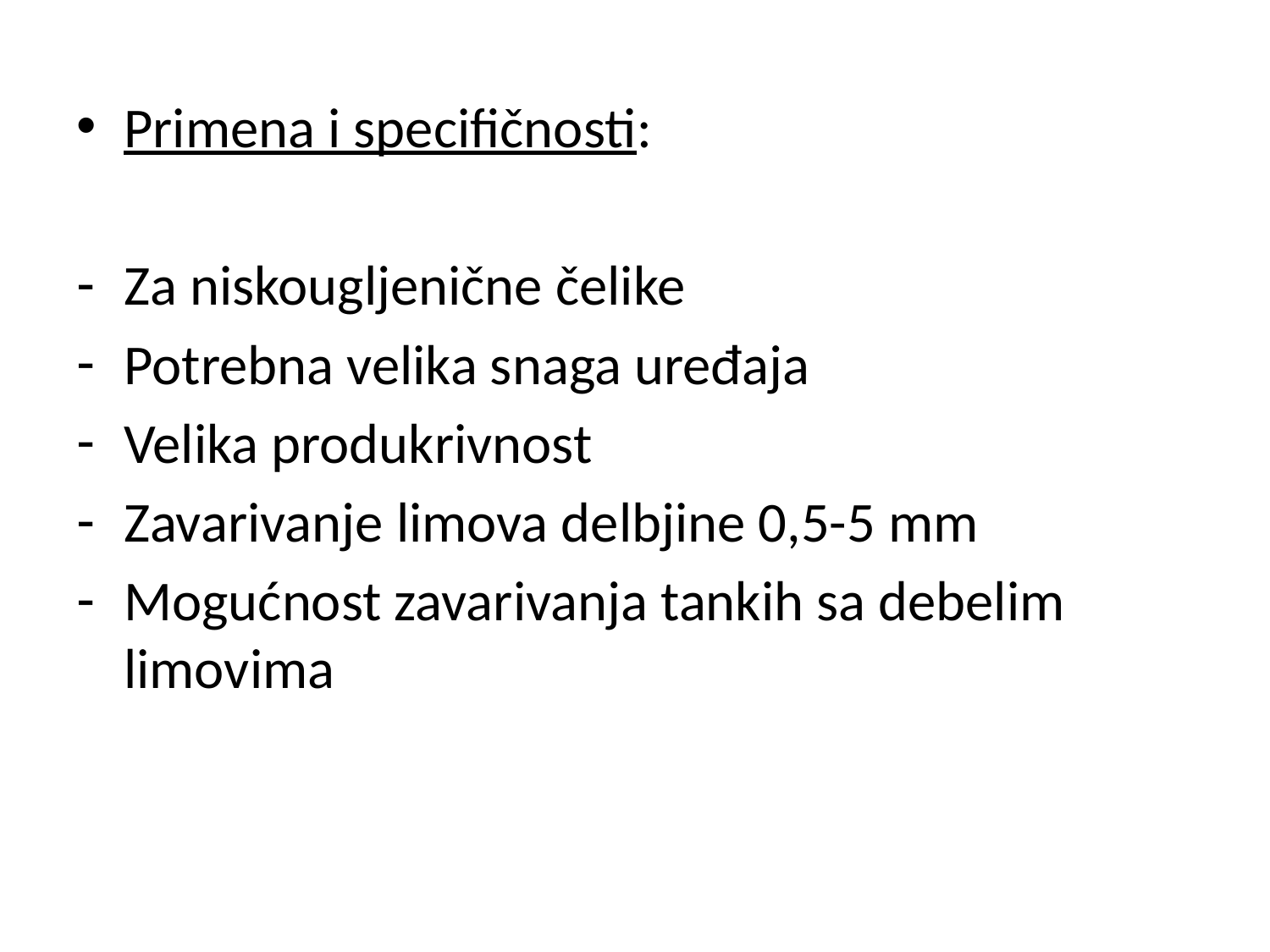

Primena i specifičnosti:

Za niskougljenične čelike
Potrebna velika snaga uređaja
Velika produkrivnost
Zavarivanje limova delbjine 0,5-5 mm
Mogućnost zavarivanja tankih sa debelim limovima